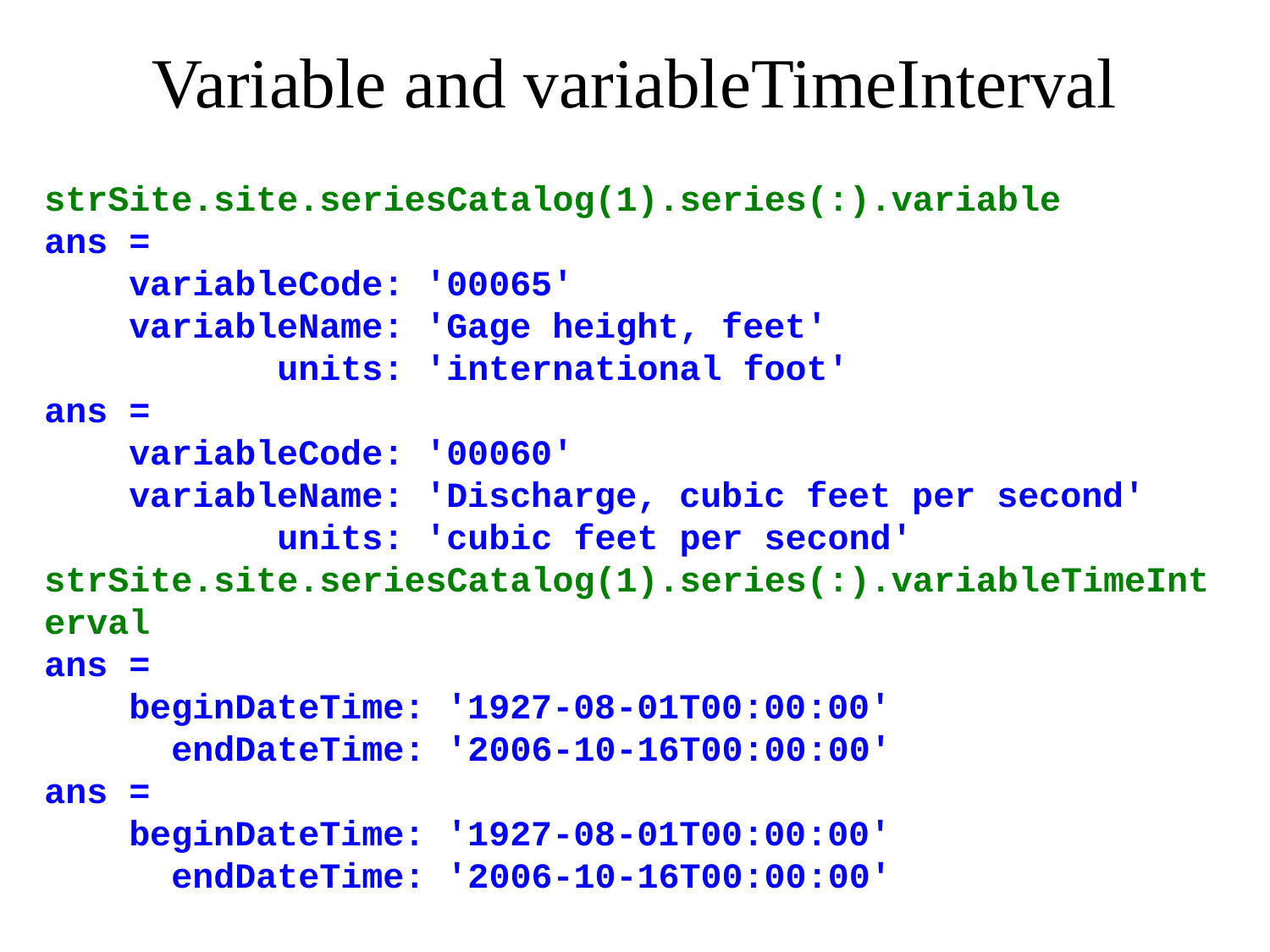

# Variable and variableTimeInterval
strSite.site.seriesCatalog(1).series(:).variable
ans =
    variableCode: '00065'
    variableName: 'Gage height, feet'
           units: 'international foot'
ans =
    variableCode: '00060'
    variableName: 'Discharge, cubic feet per second'
           units: 'cubic feet per second'
strSite.site.seriesCatalog(1).series(:).variableTimeInterval
ans =
    beginDateTime: '1927-08-01T00:00:00'
      endDateTime: '2006-10-16T00:00:00'
ans =
    beginDateTime: '1927-08-01T00:00:00'
      endDateTime: '2006-10-16T00:00:00'